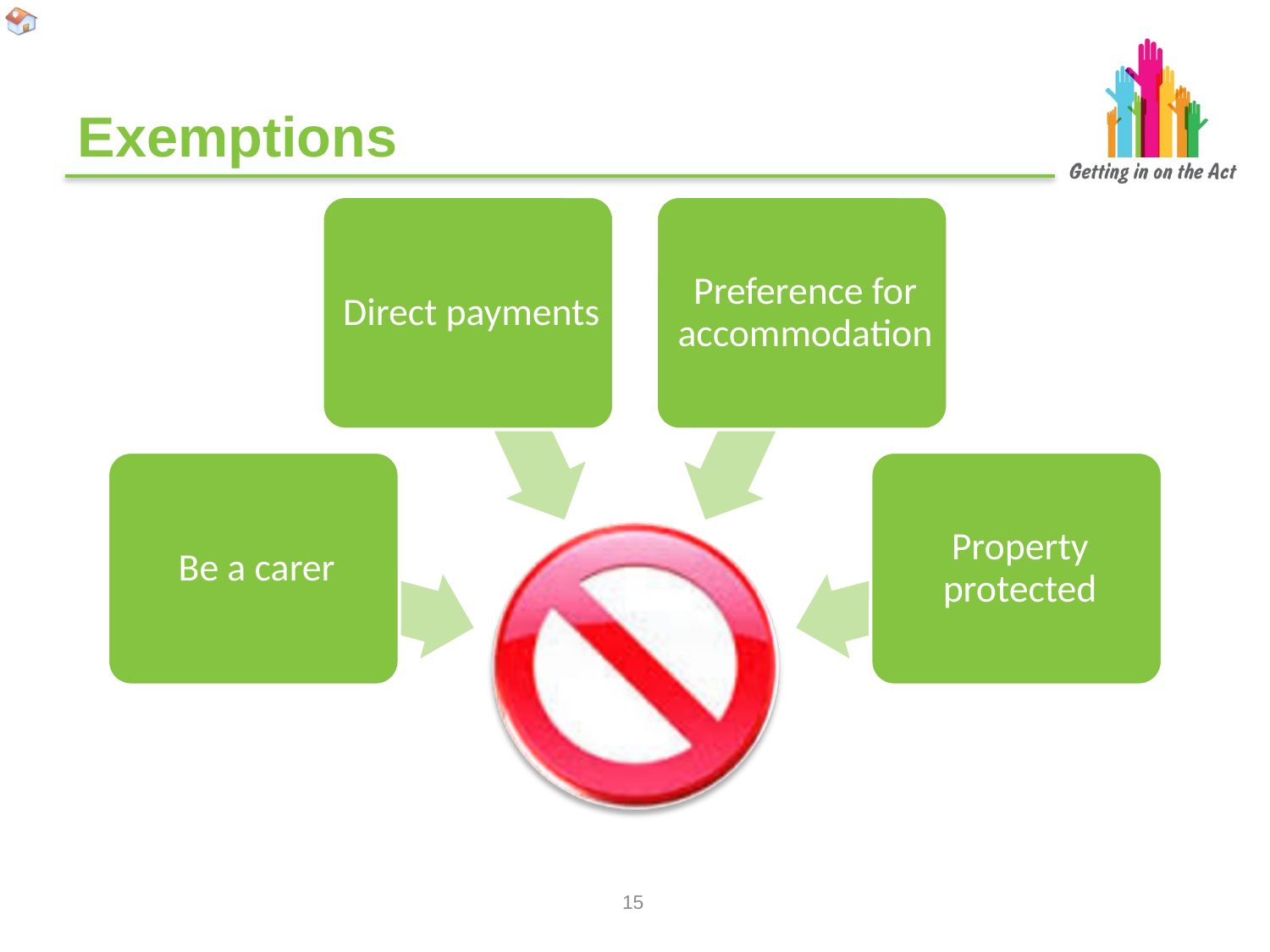

# Exemptions

Be a carer
Direct payments
Preference for accommodation
Property protected
15